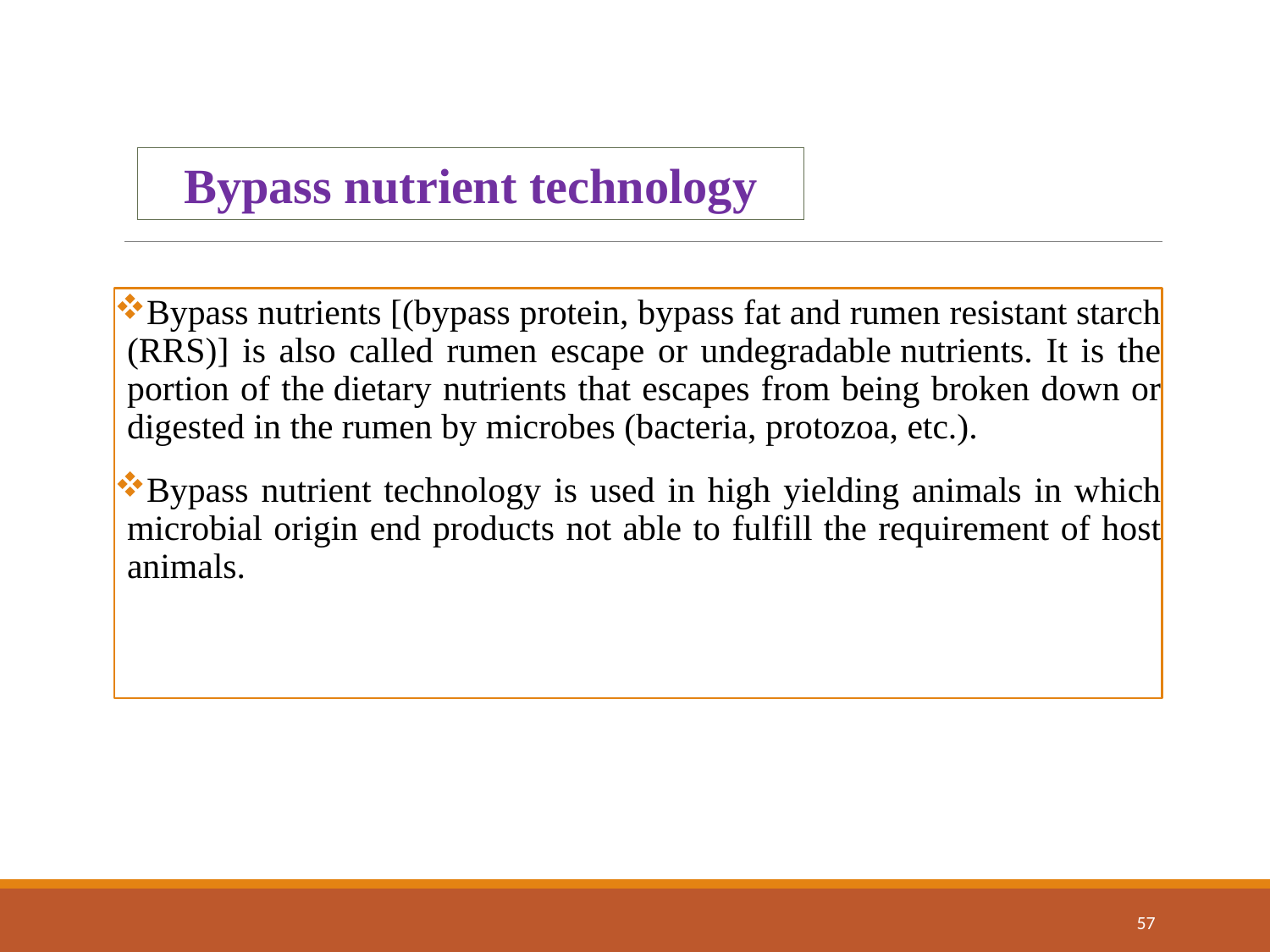

Bypass nutrient technology
Bypass nutrients [(bypass protein, bypass fat and rumen resistant starch (RRS)] is also called rumen escape or undegradable nutrients. It is the portion of the dietary nutrients that escapes from being broken down or digested in the rumen by microbes (bacteria, protozoa, etc.).
Bypass nutrient technology is used in high yielding animals in which microbial origin end products not able to fulfill the requirement of host animals.

57